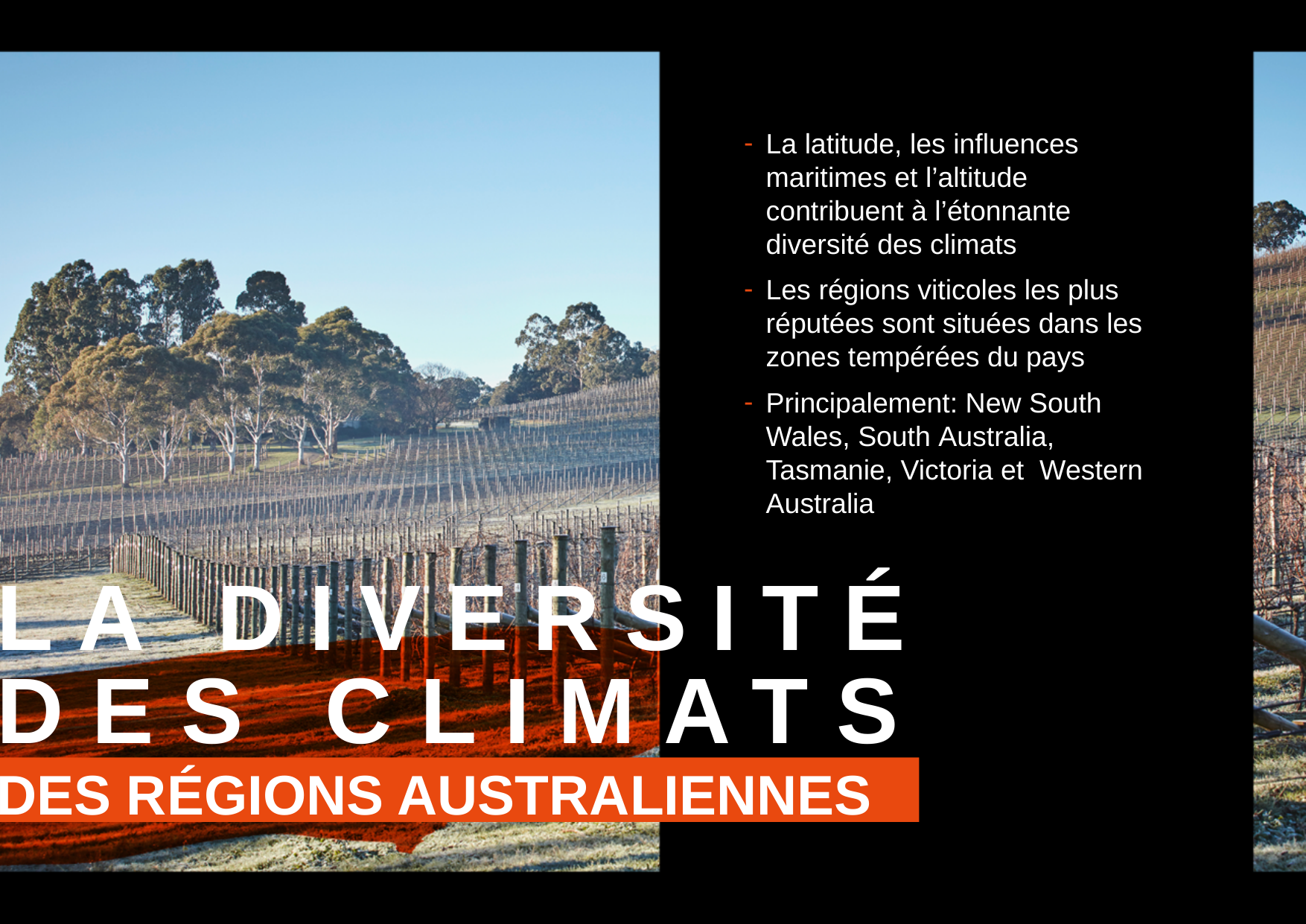

La latitude, les influences maritimes et l’altitude contribuent à l’étonnante diversité des climats
Les régions viticoles les plus réputées sont situées dans les zones tempérées du pays
Principalement: New South Wales, South Australia, Tasmanie, Victoria et  Western Australia
LA DIVERSITÉ
DES CLIMATS
DES RÉGIONS AUSTRALIENNES